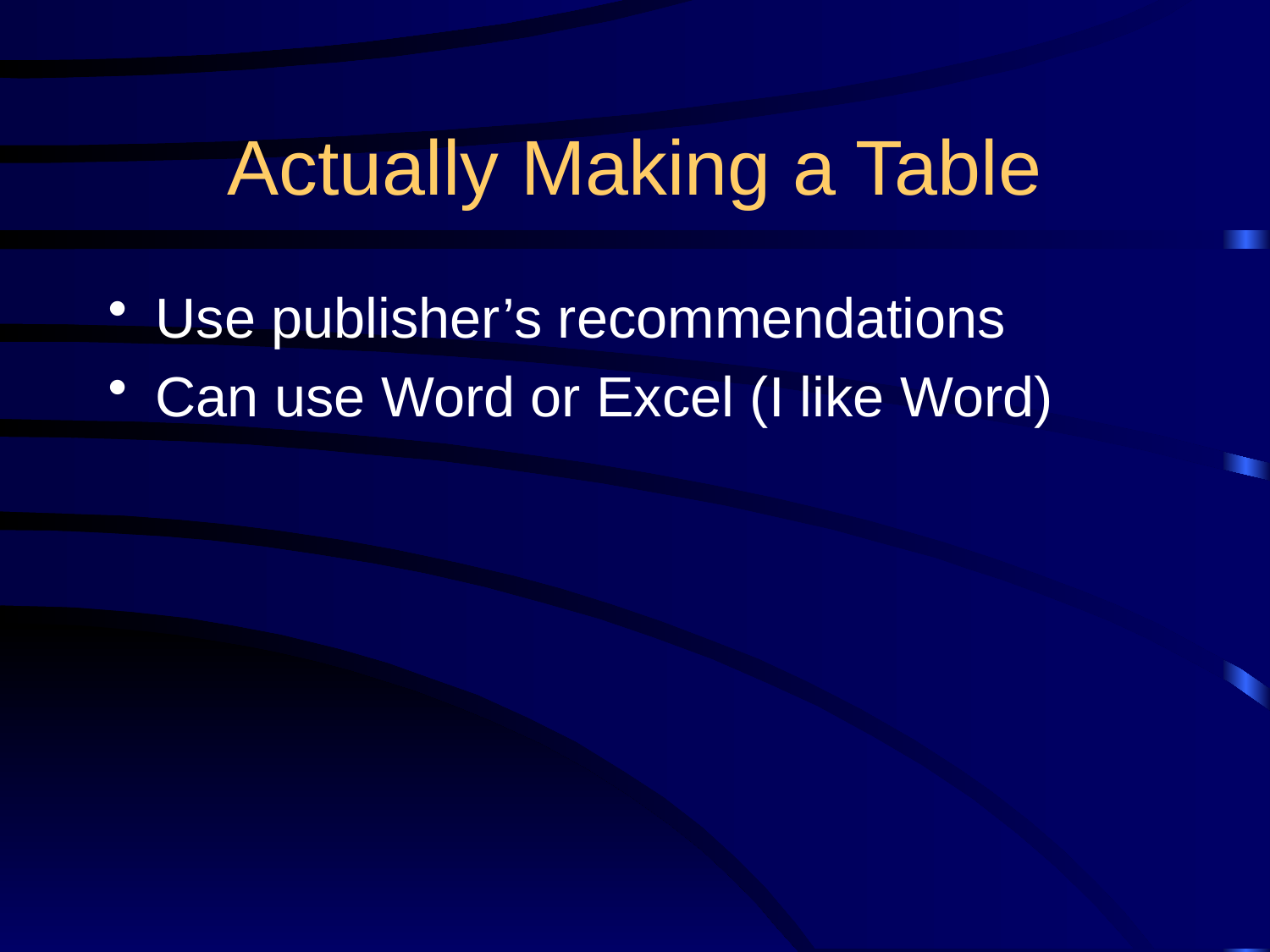

# Actually Making a Table
Use publisher’s recommendations
Can use Word or Excel (I like Word)